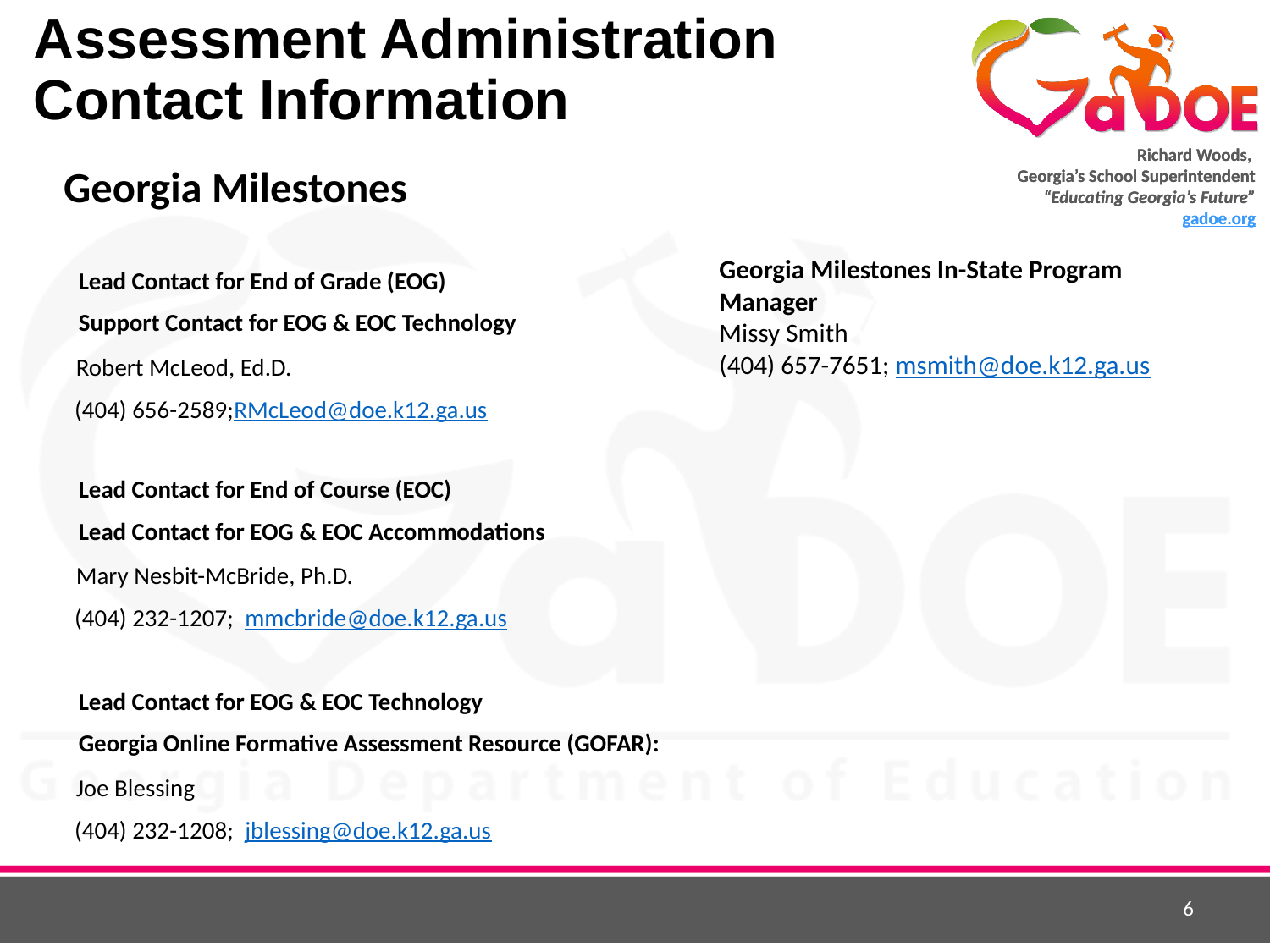

# Assessment Administration Contact Information
Georgia Milestones

Lead Contact for End of Grade (EOG)
Support Contact for EOG & EOC Technology
  Robert McLeod, Ed.D.
  (404) 656-2589;RMcLeod@doe.k12.ga.us

Lead Contact for End of Course (EOC)
Lead Contact for EOG & EOC Accommodations
  Mary Nesbit-McBride, Ph.D.
  (404) 232-1207;  mmcbride@doe.k12.ga.us

Lead Contact for EOG & EOC Technology
Georgia Online Formative Assessment Resource (GOFAR):
  Joe Blessing
  (404) 232-1208;  jblessing@doe.k12.ga.us

Georgia Milestones In-State Program Manager
Missy Smith
(404) 657-7651; msmith@doe.k12.ga.us
6